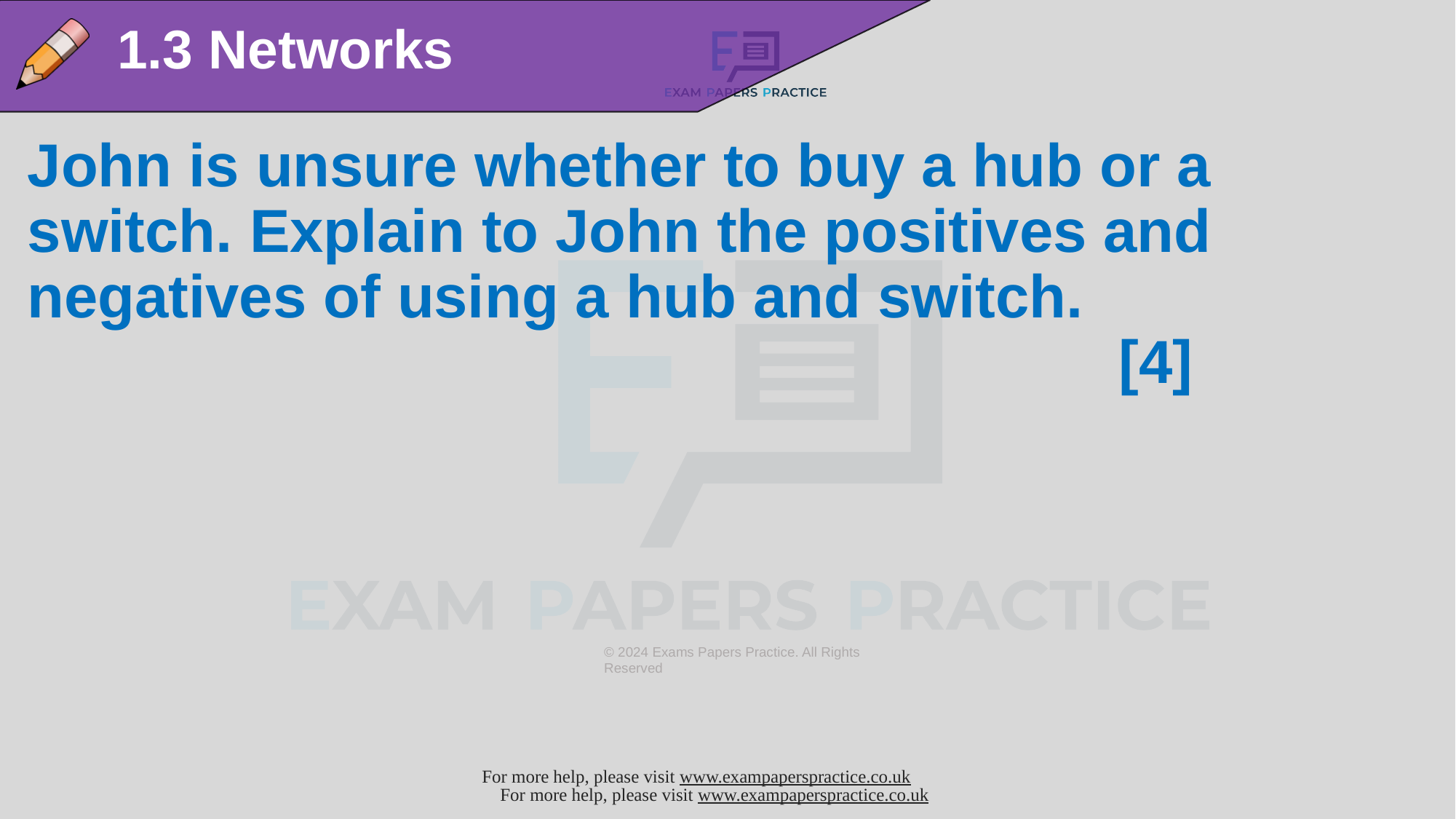

1.3 Networks
John is unsure whether to buy a hub or a switch. Explain to John the positives and negatives of using a hub and switch. 													[4]